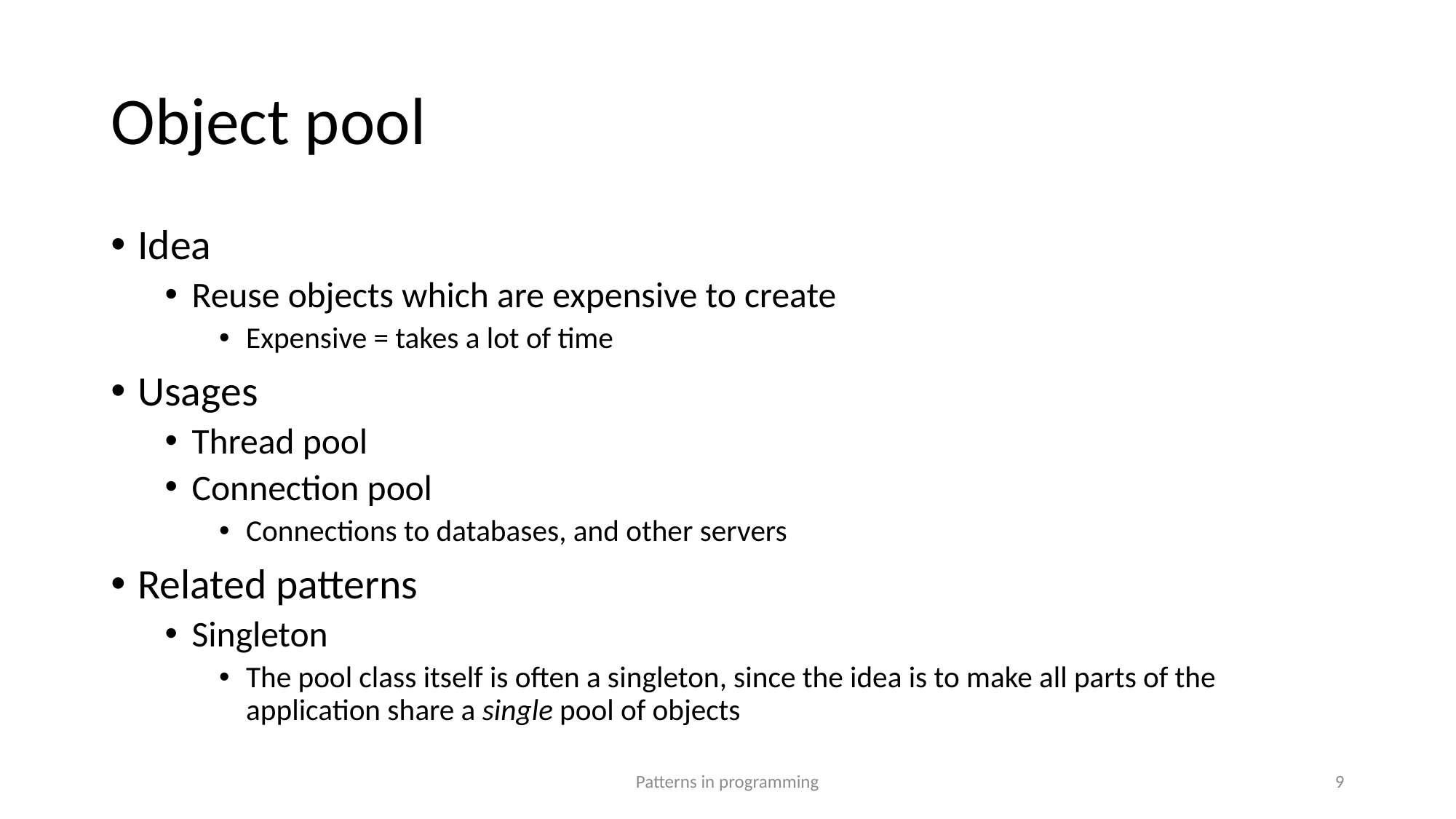

# Object pool
Idea
Reuse objects which are expensive to create
Expensive = takes a lot of time
Usages
Thread pool
Connection pool
Connections to databases, and other servers
Related patterns
Singleton
The pool class itself is often a singleton, since the idea is to make all parts of the application share a single pool of objects
Patterns in programming
9